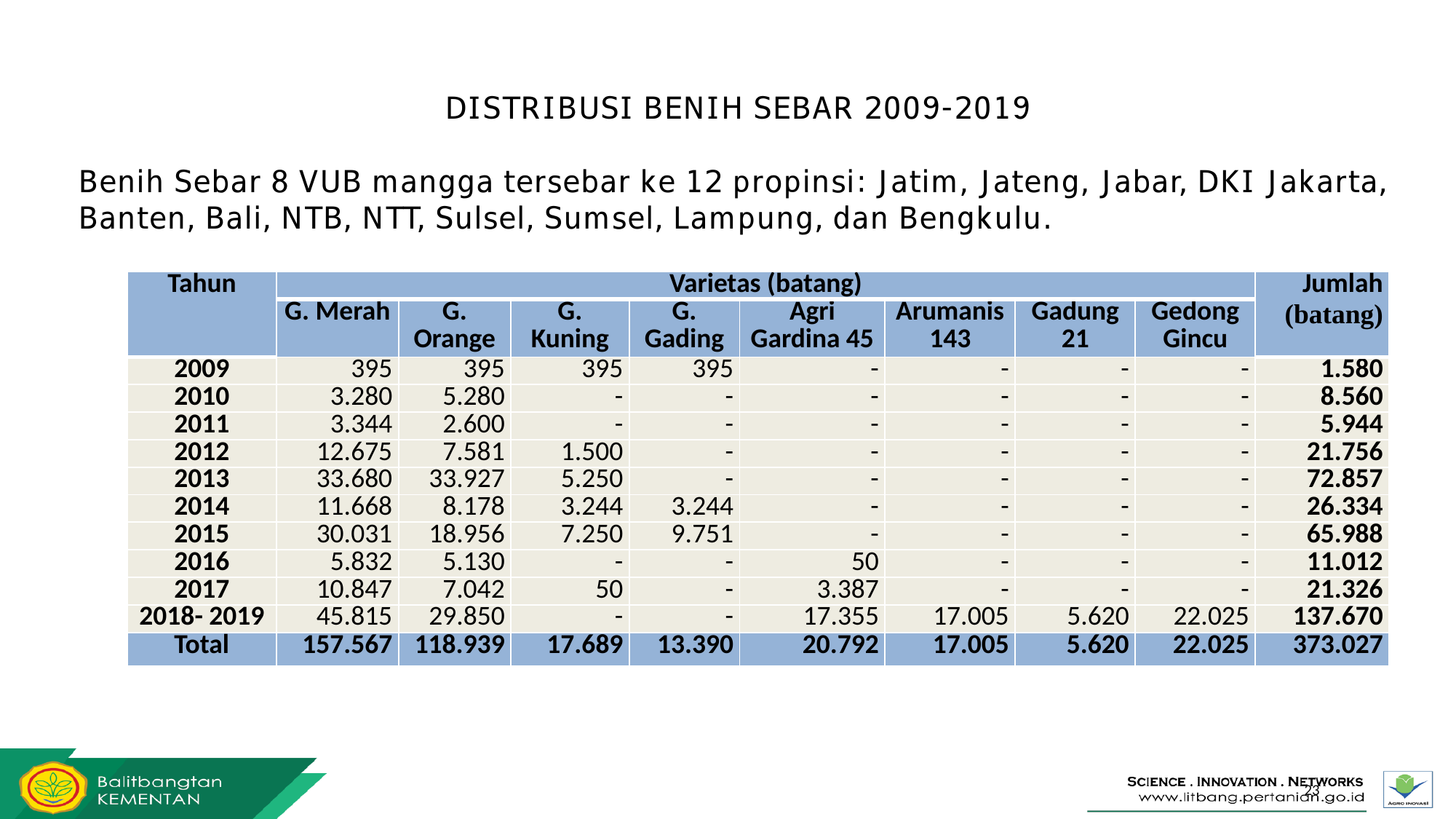

DISTRIBUSI BENIH SEBAR 2009-2019

Benih Sebar 8 VUB mangga tersebar ke 12 propinsi: Jatim, Jateng, Jabar, DKI Jakarta, Banten, Bali, NTB, NTT, Sulsel, Sumsel, Lampung, dan Bengkulu.

| Tahun | Varietas (batang) |  |  |  |  |  |  |  | Jumlah (batang) |
| --- | --- | --- | --- | --- | --- | --- | --- | --- | --- |
|  | G. Merah | G. Orange | G. Kuning | G. Gading | Agri Gardina 45 | Arumanis 143 | Gadung 21 | Gedong Gincu |  |
| 2009 | 395 | 395 | 395 | 395 | - | - | - | - | 1.580 |
| 2010 | 3.280 | 5.280 | - | - | - | - | - | - | 8.560 |
| 2011 | 3.344 | 2.600 | - | - | - | - | - | - | 5.944 |
| 2012 | 12.675 | 7.581 | 1.500 | - | - | - | - | - | 21.756 |
| 2013 | 33.680 | 33.927 | 5.250 | - | - | - | - | - | 72.857 |
| 2014 | 11.668 | 8.178 | 3.244 | 3.244 | - | - | - | - | 26.334 |
| 2015 | 30.031 | 18.956 | 7.250 | 9.751 | - | - | - | - | 65.988 |
| 2016 | 5.832 | 5.130 | - | - | 50 | - | - | - | 11.012 |
| 2017 | 10.847 | 7.042 | 50 | - | 3.387 | - | - | - | 21.326 |
| 2018- 2019 | 45.815 | 29.850 | - | - | 17.355 | 17.005 | 5.620 | 22.025 | 137.670 |
| Total | 157.567 | 118.939 | 17.689 | 13.390 | 20.792 | 17.005 | 5.620 | 22.025 | 373.027 |
23